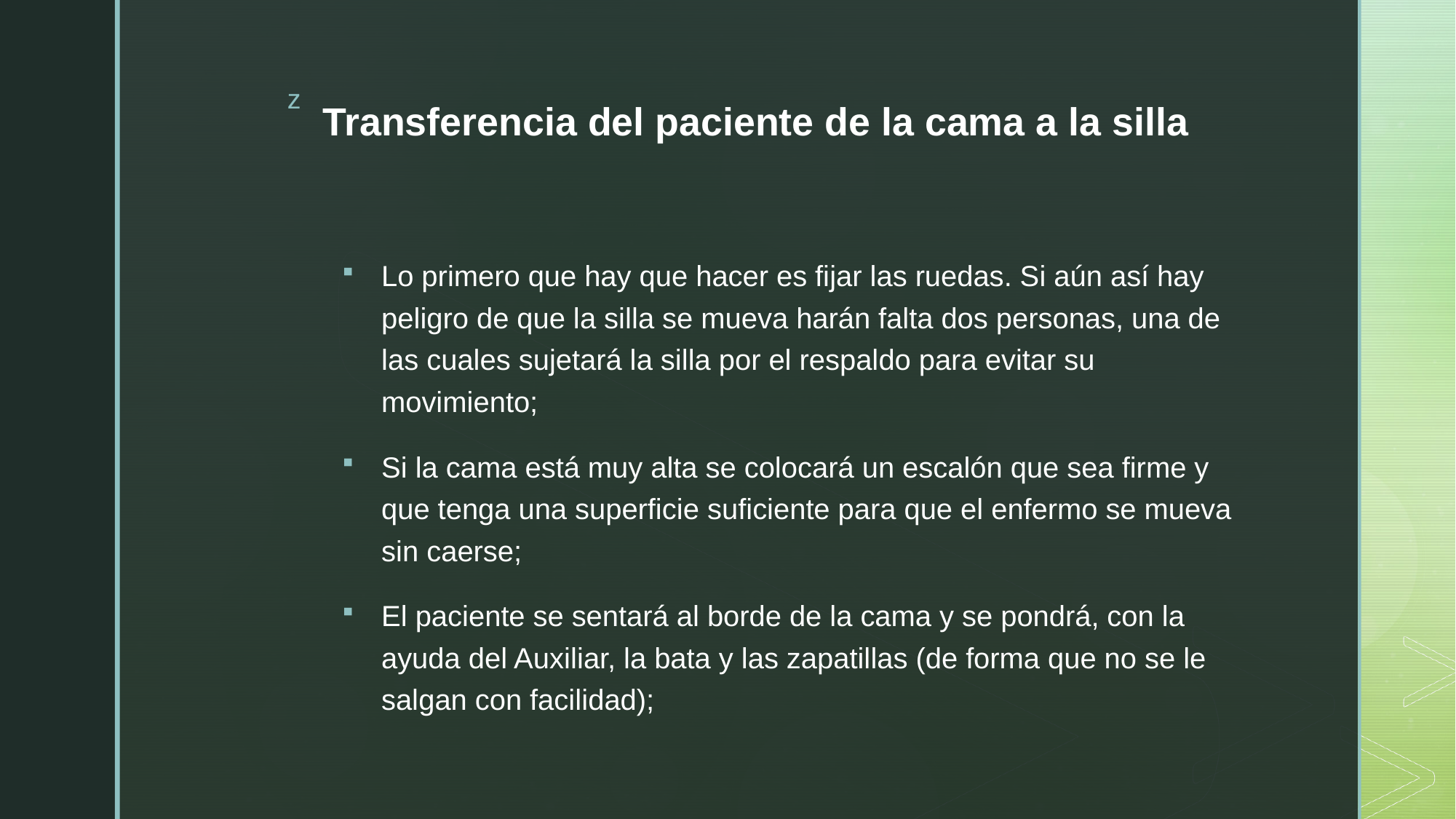

# Transferencia del paciente de la cama a la silla
Lo primero que hay que hacer es fijar las ruedas. Si aún así hay peligro de que la silla se mueva harán falta dos personas, una de las cuales sujetará la silla por el respaldo para evitar su movimiento;
Si la cama está muy alta se colocará un escalón que sea firme y que tenga una superficie suficiente para que el enfermo se mueva sin caerse;
El paciente se sentará al borde de la cama y se pondrá, con la ayuda del Auxiliar, la bata y las zapatillas (de forma que no se le salgan con facilidad);